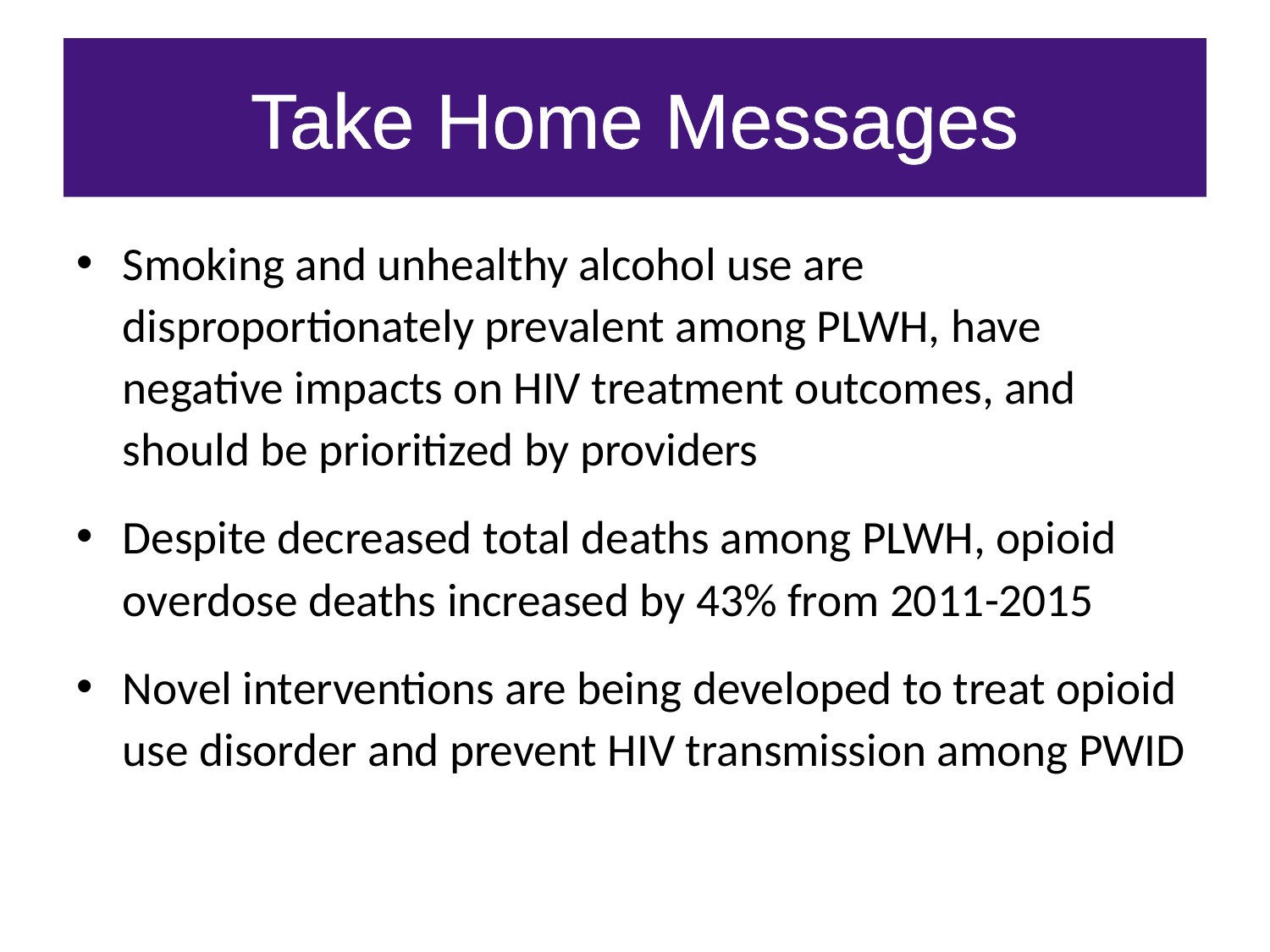

# Take Home Messages
Smoking and unhealthy alcohol use are disproportionately prevalent among PLWH, have negative impacts on HIV treatment outcomes, and should be prioritized by providers
Despite decreased total deaths among PLWH, opioid overdose deaths increased by 43% from 2011-2015
Novel interventions are being developed to treat opioid use disorder and prevent HIV transmission among PWID